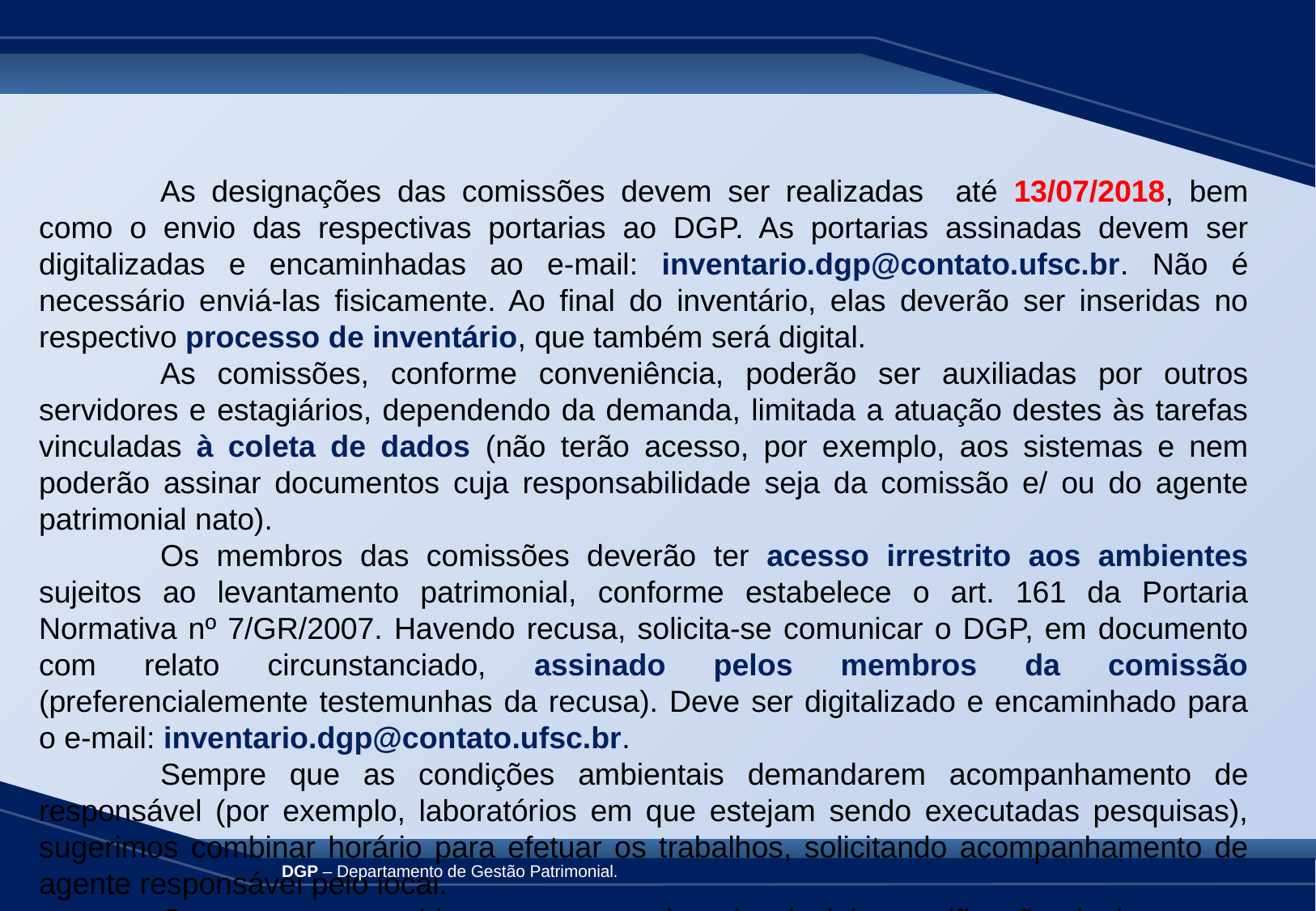

As designações das comissões devem ser realizadas  até 13/07/2018, bem como o envio das respectivas portarias ao DGP. As portarias assinadas devem ser digitalizadas e encaminhadas ao e-mail: inventario.dgp@contato.ufsc.br. Não é necessário enviá-las fisicamente. Ao final do inventário, elas deverão ser inseridas no respectivo processo de inventário, que também será digital.
	As comissões, conforme conveniência, poderão ser auxiliadas por outros servidores e estagiários, dependendo da demanda, limitada a atuação destes às tarefas vinculadas à coleta de dados (não terão acesso, por exemplo, aos sistemas e nem poderão assinar documentos cuja responsabilidade seja da comissão e/ ou do agente patrimonial nato).
	Os membros das comissões deverão ter acesso irrestrito aos ambientes sujeitos ao levantamento patrimonial, conforme estabelece o art. 161 da Portaria Normativa nº 7/GR/2007. Havendo recusa, solicita-se comunicar o DGP, em documento com relato circunstanciado, assinado pelos membros da comissão (preferencialemente testemunhas da recusa). Deve ser digitalizado e encaminhado para o e-mail: inventario.dgp@contato.ufsc.br.
	Sempre que as condições ambientais demandarem acompanhamento de responsável (por exemplo, laboratórios em que estejam sendo executadas pesquisas), sugerimos combinar horário para efetuar os trabalhos, solicitando acompanhamento de agente responsável pelo local.
	O acesso aos ambientes ora mencionados inclui a verificação de bens que porventura estejam guardados em gavetas, armários ou outros locais e móveis cujo acesso esteja sujeito a controle por chaves ou outro mecanismo de segurança, observando-se os casos específicos regidos por normas de segurança superiores.

DGP – Departamento de Gestão Patrimonial.